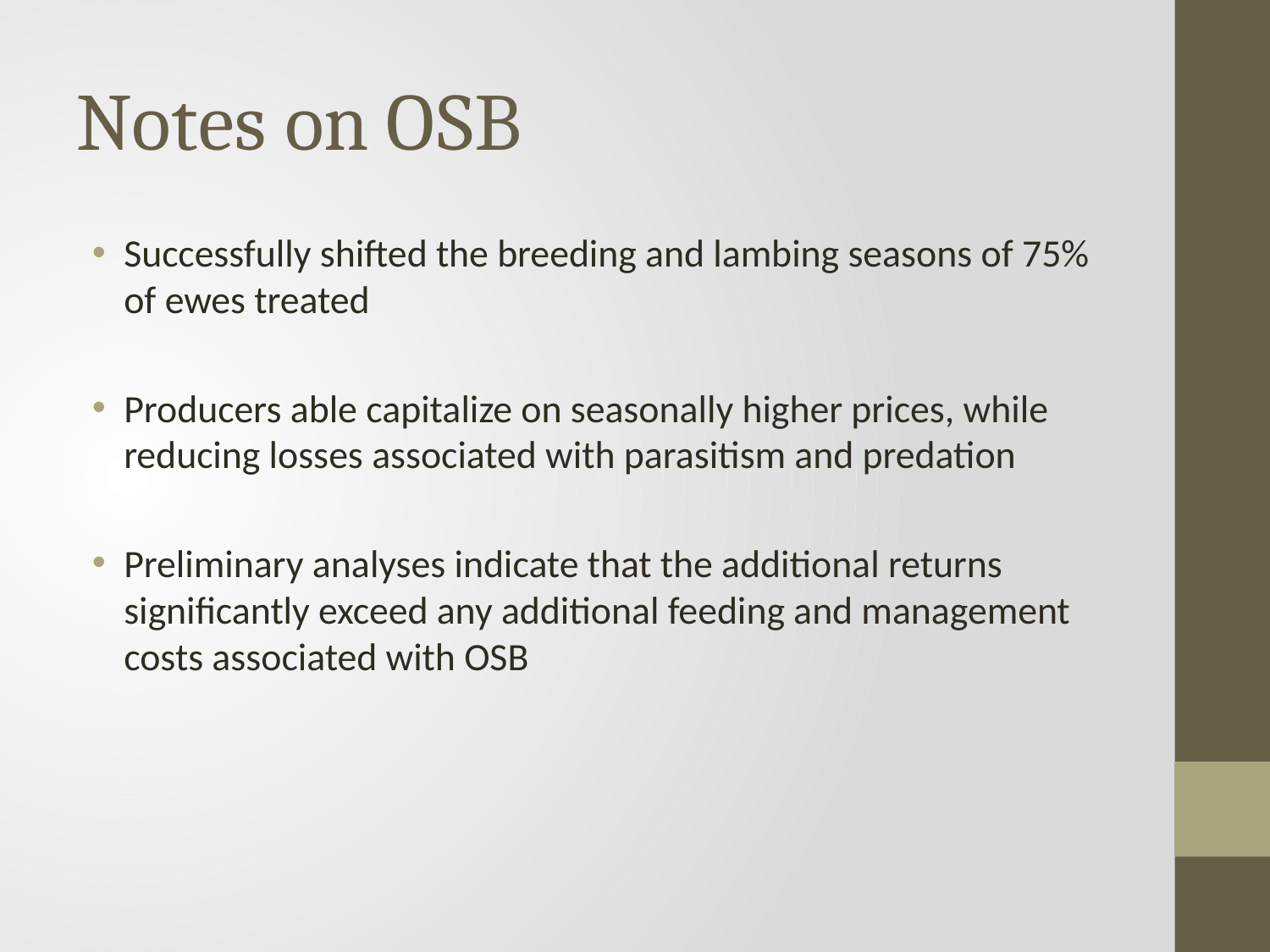

# Notes on OSB
Successfully shifted the breeding and lambing seasons of 75% of ewes treated

Producers able capitalize on seasonally higher prices, while reducing losses associated with parasitism and predation

Preliminary analyses indicate that the additional returns significantly exceed any additional feeding and management costs associated with OSB